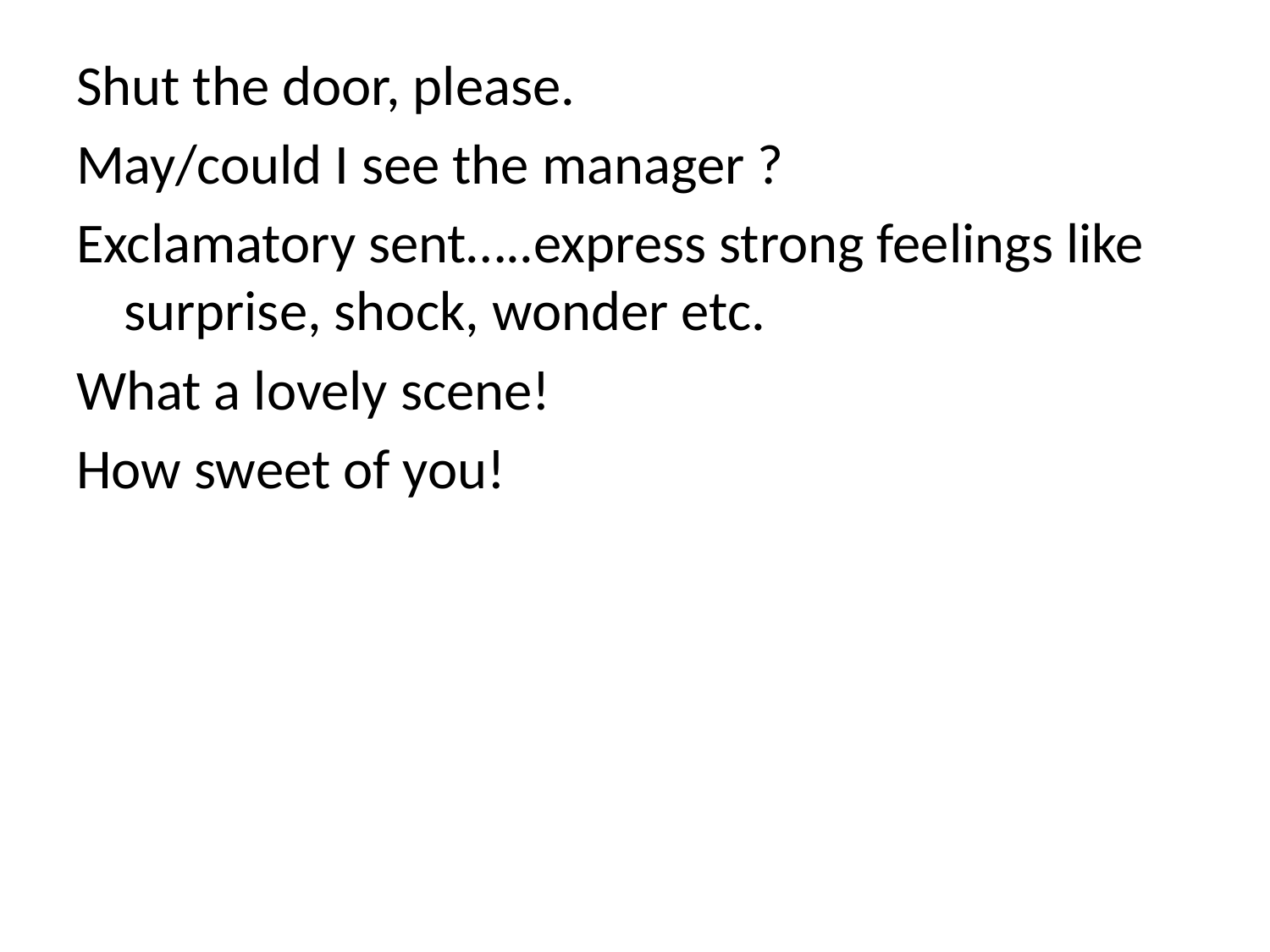

#
Shut the door, please.
May/could I see the manager ?
Exclamatory sent…..express strong feelings like surprise, shock, wonder etc.
What a lovely scene!
How sweet of you!